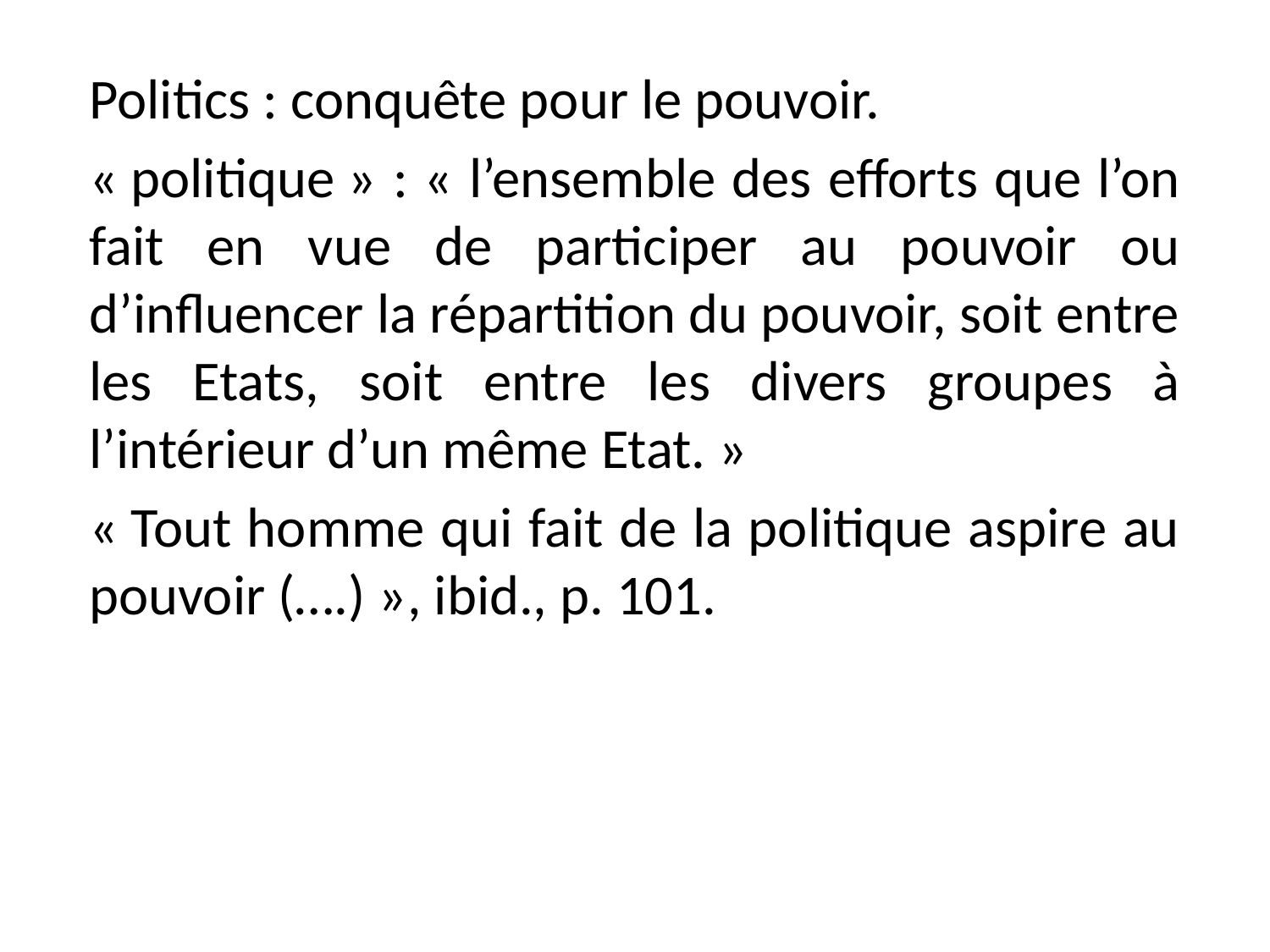

#
Politics : conquête pour le pouvoir.
« politique » : « l’ensemble des efforts que l’on fait en vue de participer au pouvoir ou d’influencer la répartition du pouvoir, soit entre les Etats, soit entre les divers groupes à l’intérieur d’un même Etat. »
« Tout homme qui fait de la politique aspire au pouvoir (….) », ibid., p. 101.